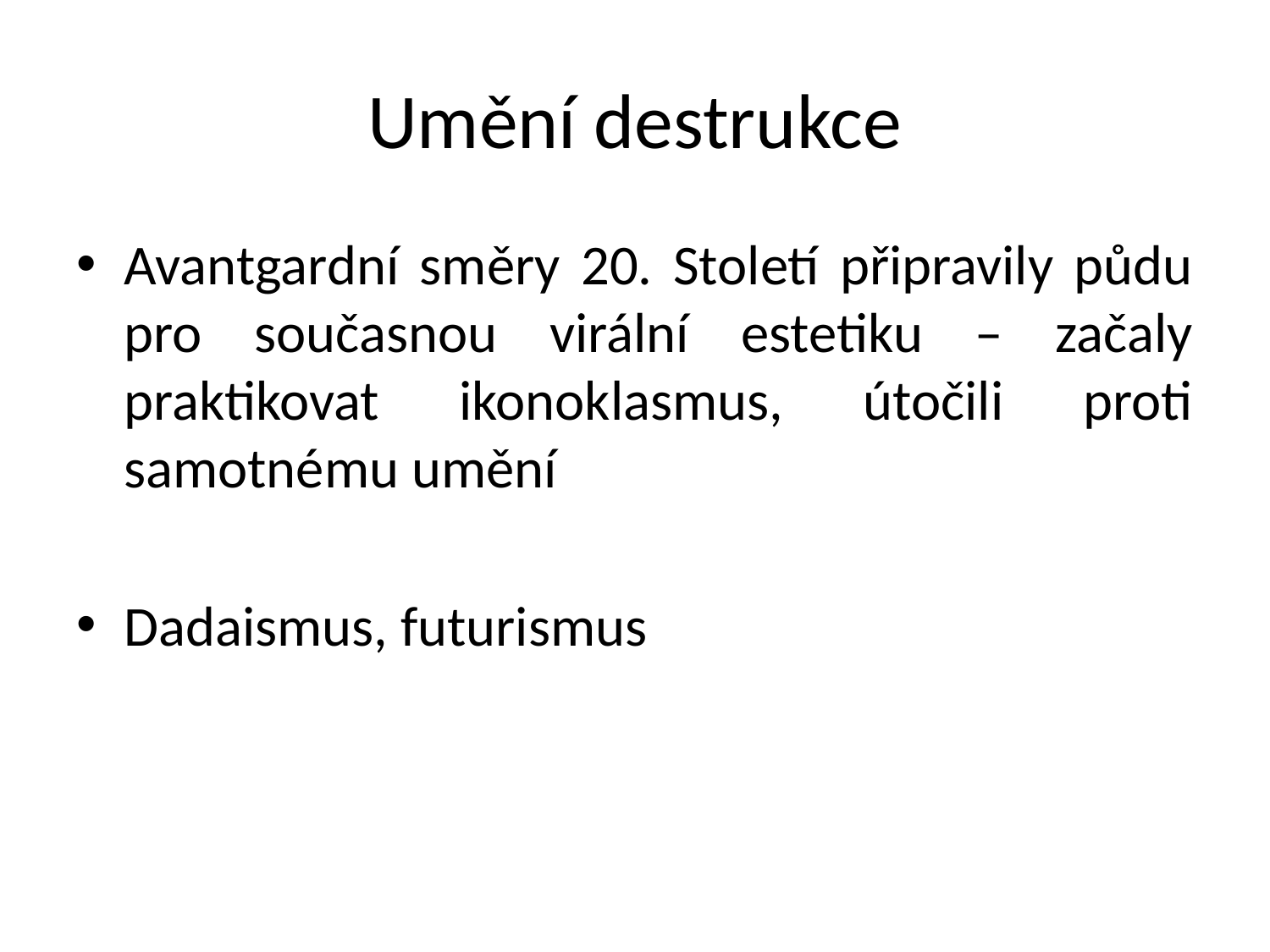

# Umění destrukce
Avantgardní směry 20. Století připravily půdu pro současnou virální estetiku – začaly praktikovat ikonoklasmus, útočili proti samotnému umění

Dadaismus, futurismus